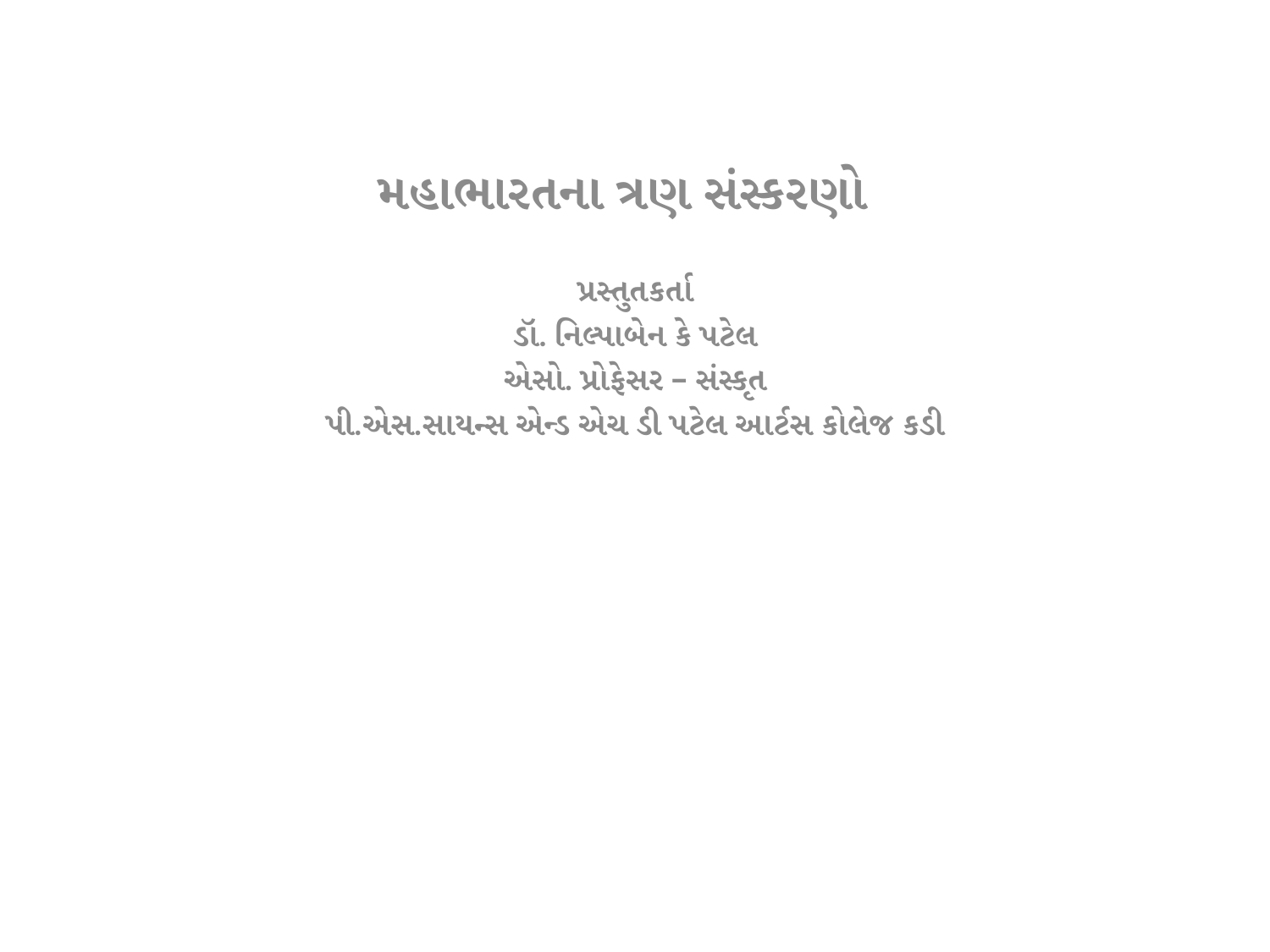

મહાભારતના ત્રણ સંસ્કરણો

પ્રસ્તુતકર્તા
ડૉ. નિલ્પાબેન કે પટેલ
એસો. પ્રોફેસર – સંસ્કૃત
પી.એસ.સાયન્સ એન્ડ એચ ડી પટેલ આર્ટસ કોલેજ કડી